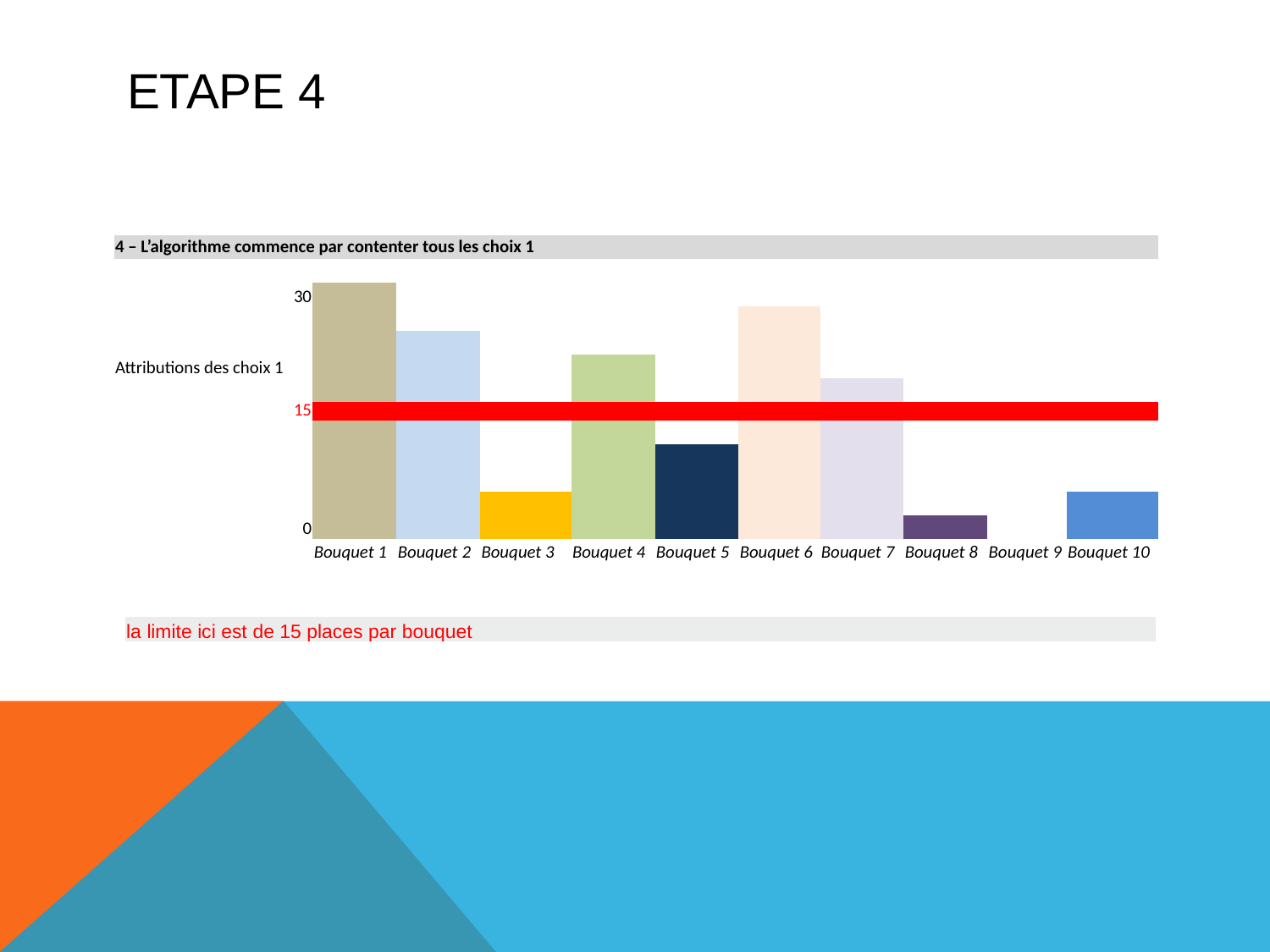

# ETAPE 4
| 4 – L’algorithme commence par contenter tous les choix 1 |  |  |  |  |  |  |  |  |  |  |
| --- | --- | --- | --- | --- | --- | --- | --- | --- | --- | --- |
|  |  |  |  |  |  |  |  |  |  |  |
| 30 |  |  |  |  |  |  |  |  |  |  |
|  |  |  |  |  |  |  |  |  |  |  |
|  |  |  |  |  |  |  |  |  |  |  |
| Attributions des choix 1 |  |  |  |  |  |  |  |  |  |  |
|  |  |  |  |  |  |  |  |  |  |  |
| 15 |  |  |  |  |  |  |  |  |  |  |
|  |  |  |  |  |  |  |  |  |  |  |
|  |  |  |  |  |  |  |  |  |  |  |
|  |  |  |  |  |  |  |  |  |  |  |
|  |  |  |  |  |  |  |  |  |  |  |
| 0 |  |  |  |  |  |  |  |  |  |  |
|  | Bouquet 1 | Bouquet 2 | Bouquet 3 | Bouquet 4 | Bouquet 5 | Bouquet 6 | Bouquet 7 | Bouquet 8 | Bouquet 9 | Bouquet 10 |
| la limite ici est de 15 places par bouquet |
| --- |